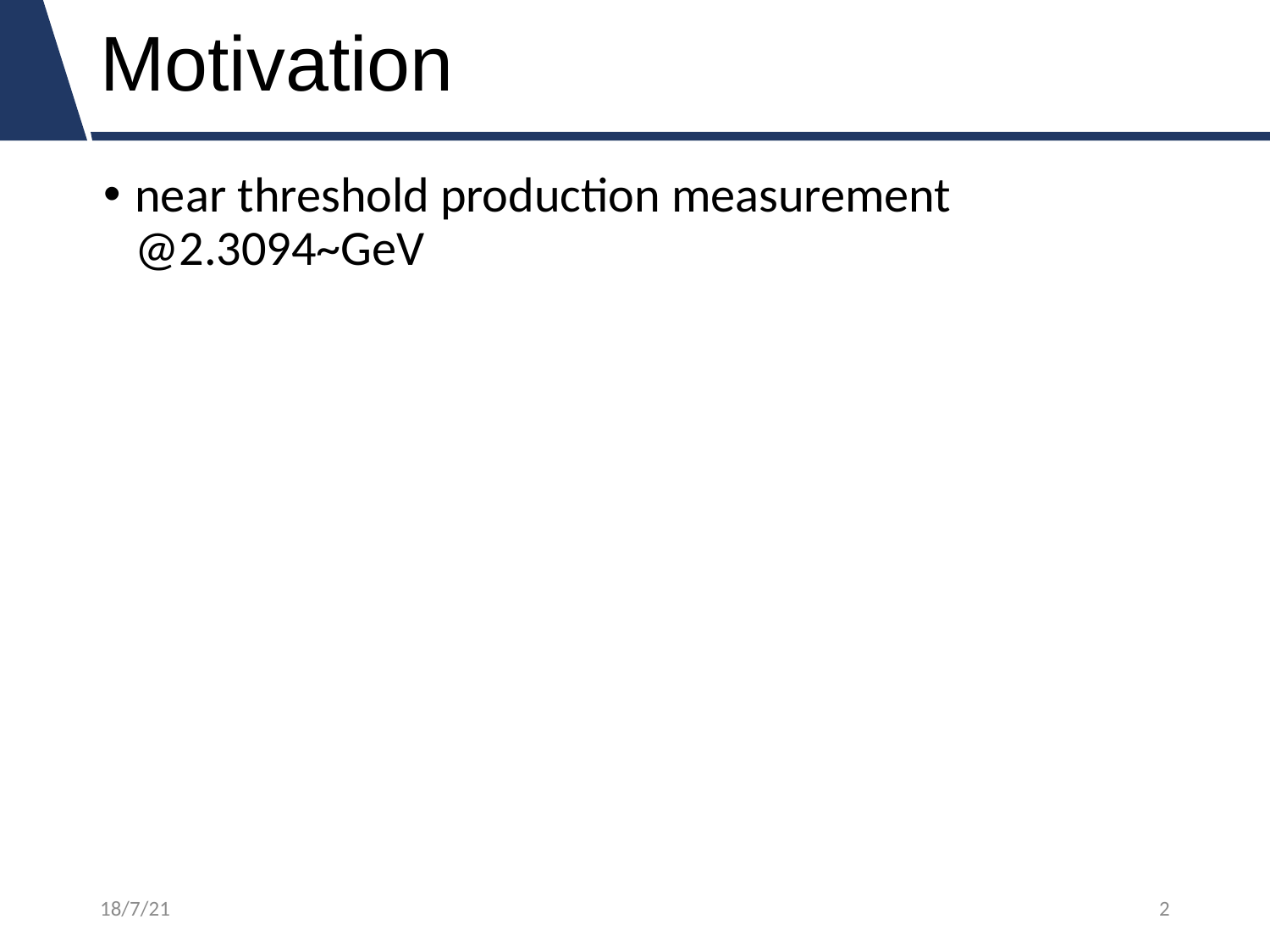

# Motivation
near threshold production measurement @2.3094~GeV
18/7/21
2